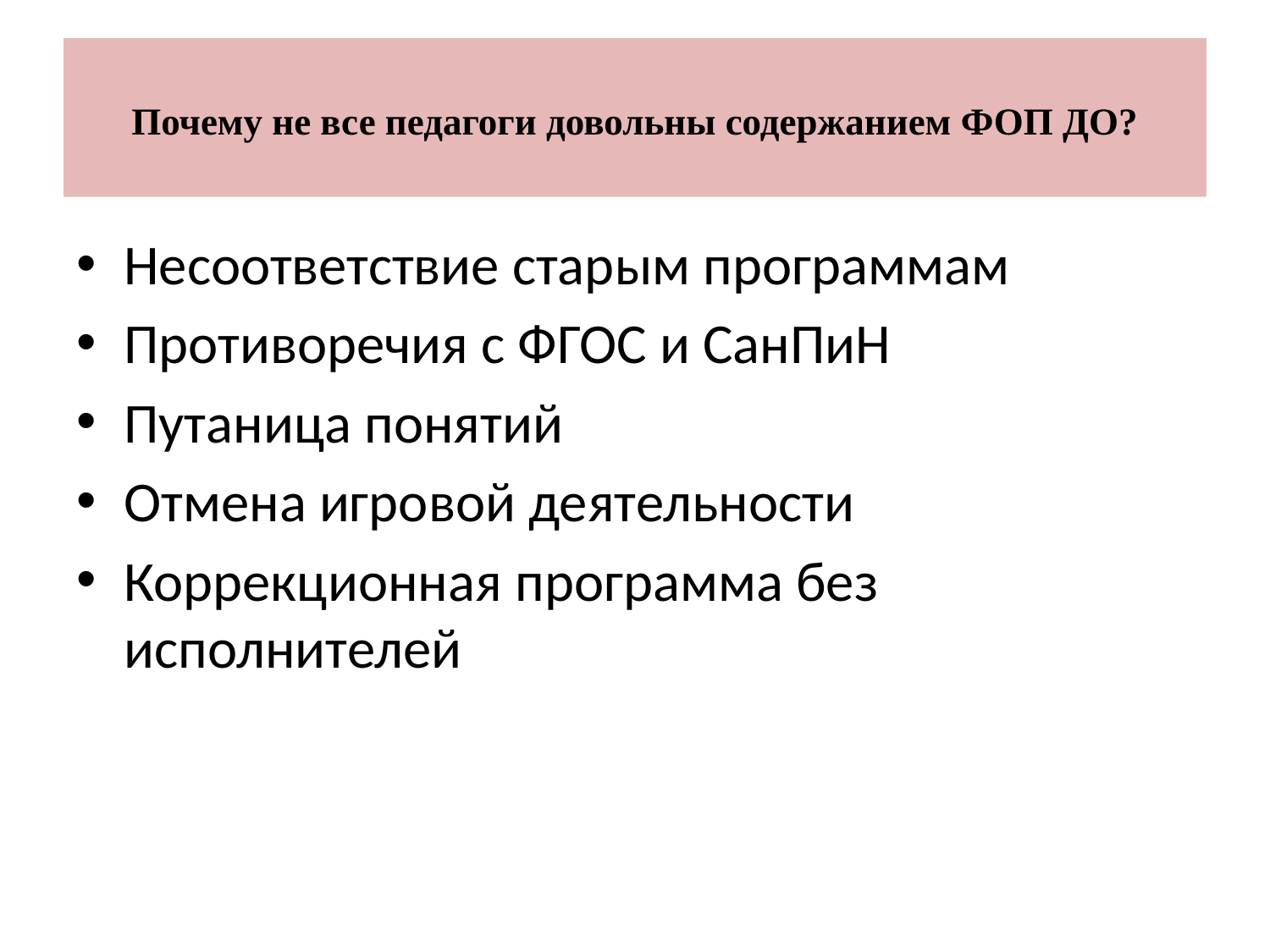

# Почему не все педагоги довольны содержанием ФОП ДО?
Несоответствие старым программам
Противоречия с ФГОС и СанПиН
Путаница понятий
Отмена игровой деятельности
Коррекционная программа без исполнителей